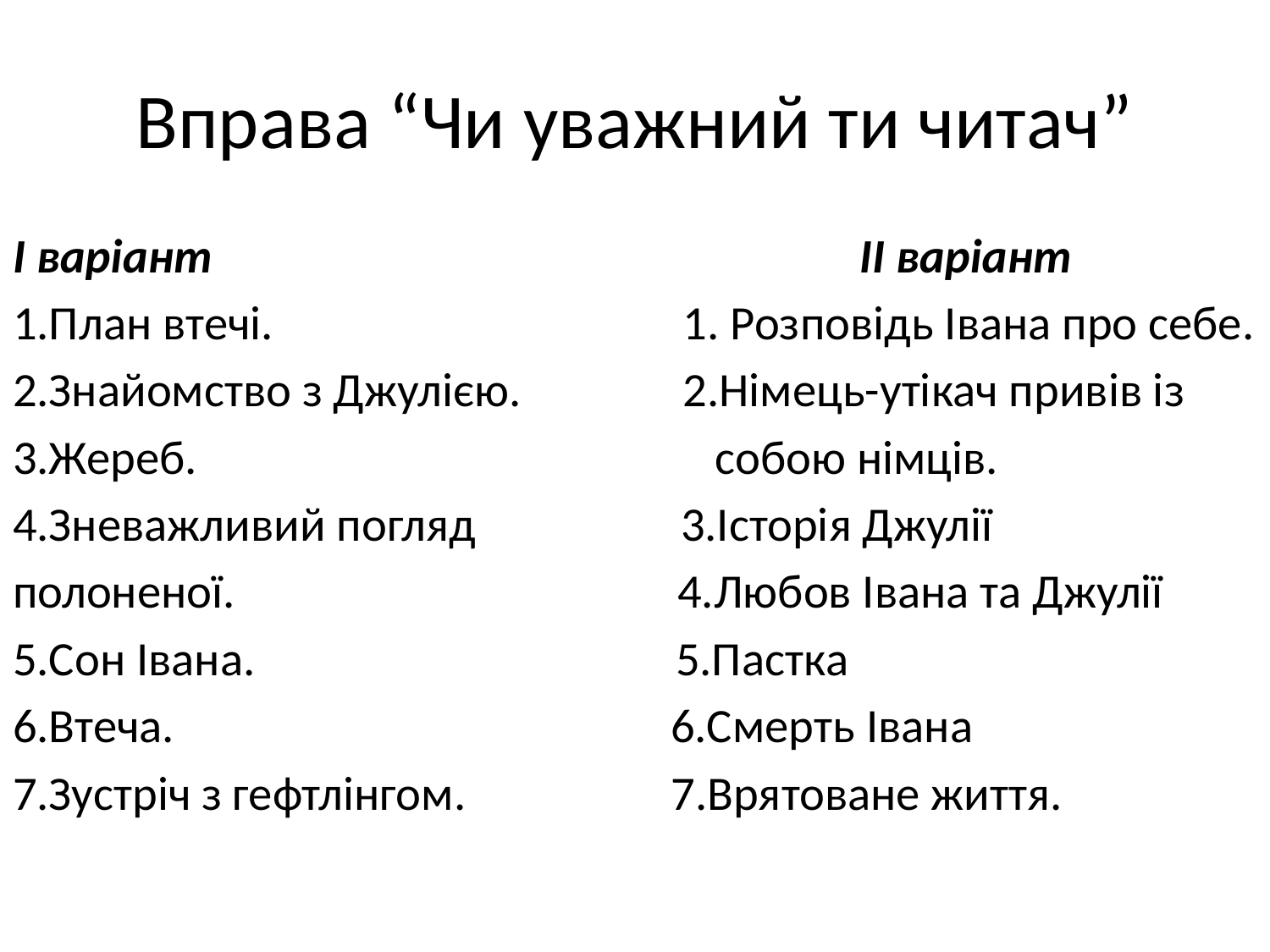

# Вправа “Чи уважний ти читач”
І варіант                                                            ІІ варіант
1.План втечі.                                      1. Розповідь Івана про себе.
2.Знайомство з Джулією.               2.Німець-утікач привів із
3.Жереб.                                                собою німців.
4.Зневажливий погляд                   3.Історія Джулії
полоненої.                                         4.Любов Івана та Джулії
5.Сон Івана.                                       5.Пастка
6.Втеча.                                              6.Смерть Івана
7.Зустріч з гефтлінгом.                   7.Врятоване життя.